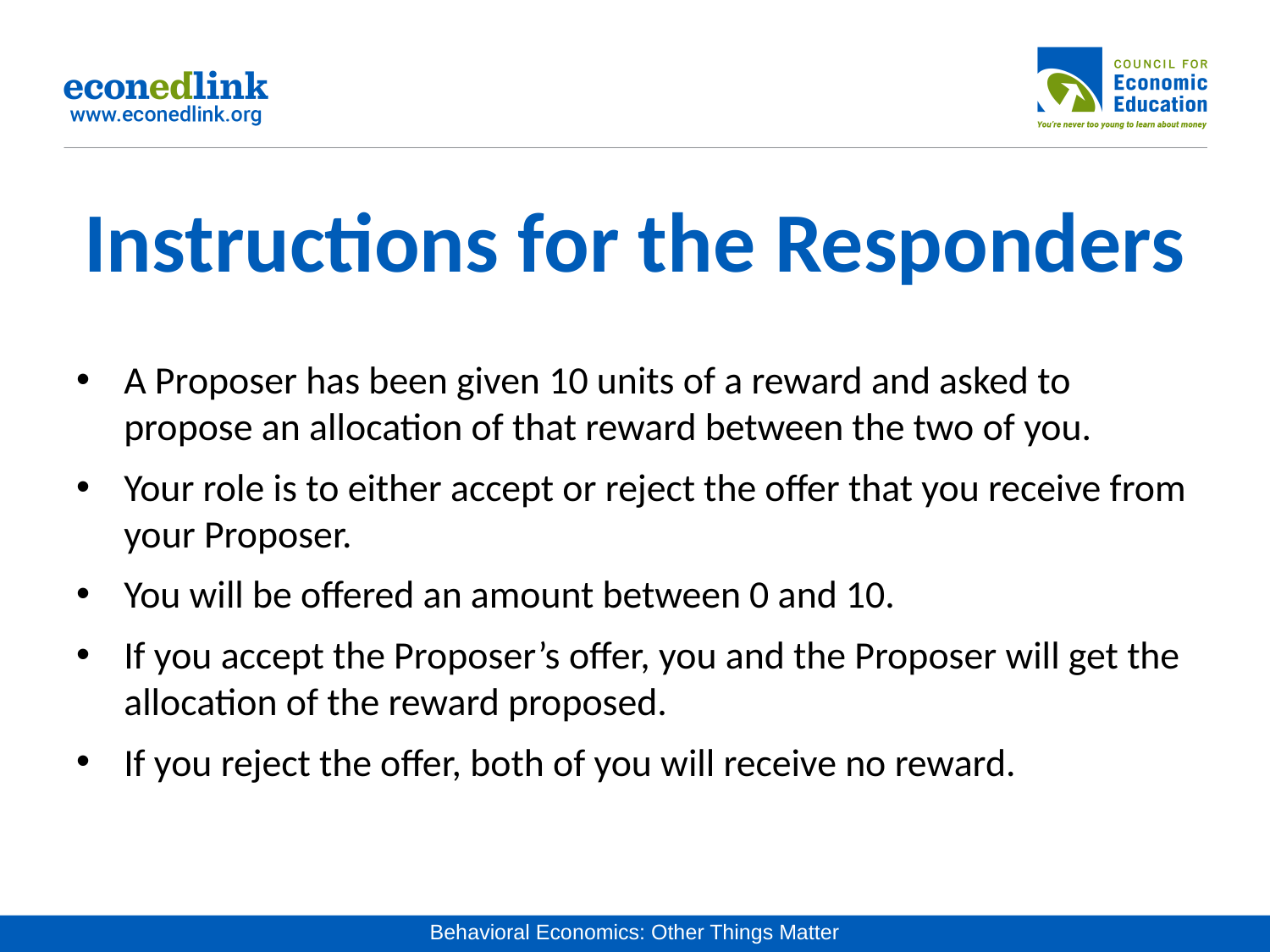

# Instructions for the Responders
A Proposer has been given 10 units of a reward and asked to propose an allocation of that reward between the two of you.
Your role is to either accept or reject the offer that you receive from your Proposer.
You will be offered an amount between 0 and 10.
If you accept the Proposer’s offer, you and the Proposer will get the allocation of the reward proposed.
If you reject the offer, both of you will receive no reward.